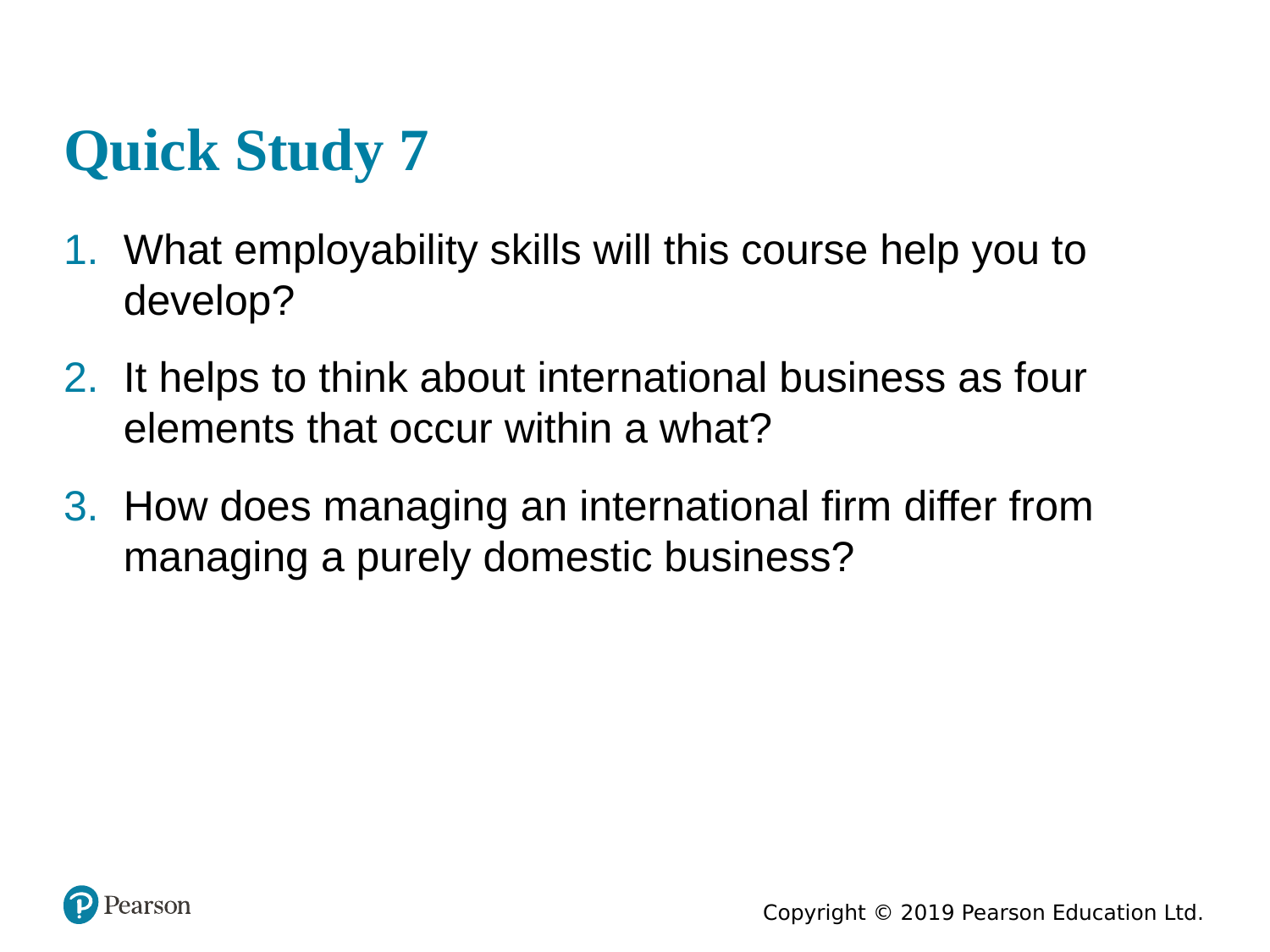

# Quick Study 7
What employability skills will this course help you to develop?
It helps to think about international business as four elements that occur within a what?
How does managing an international firm differ from managing a purely domestic business?